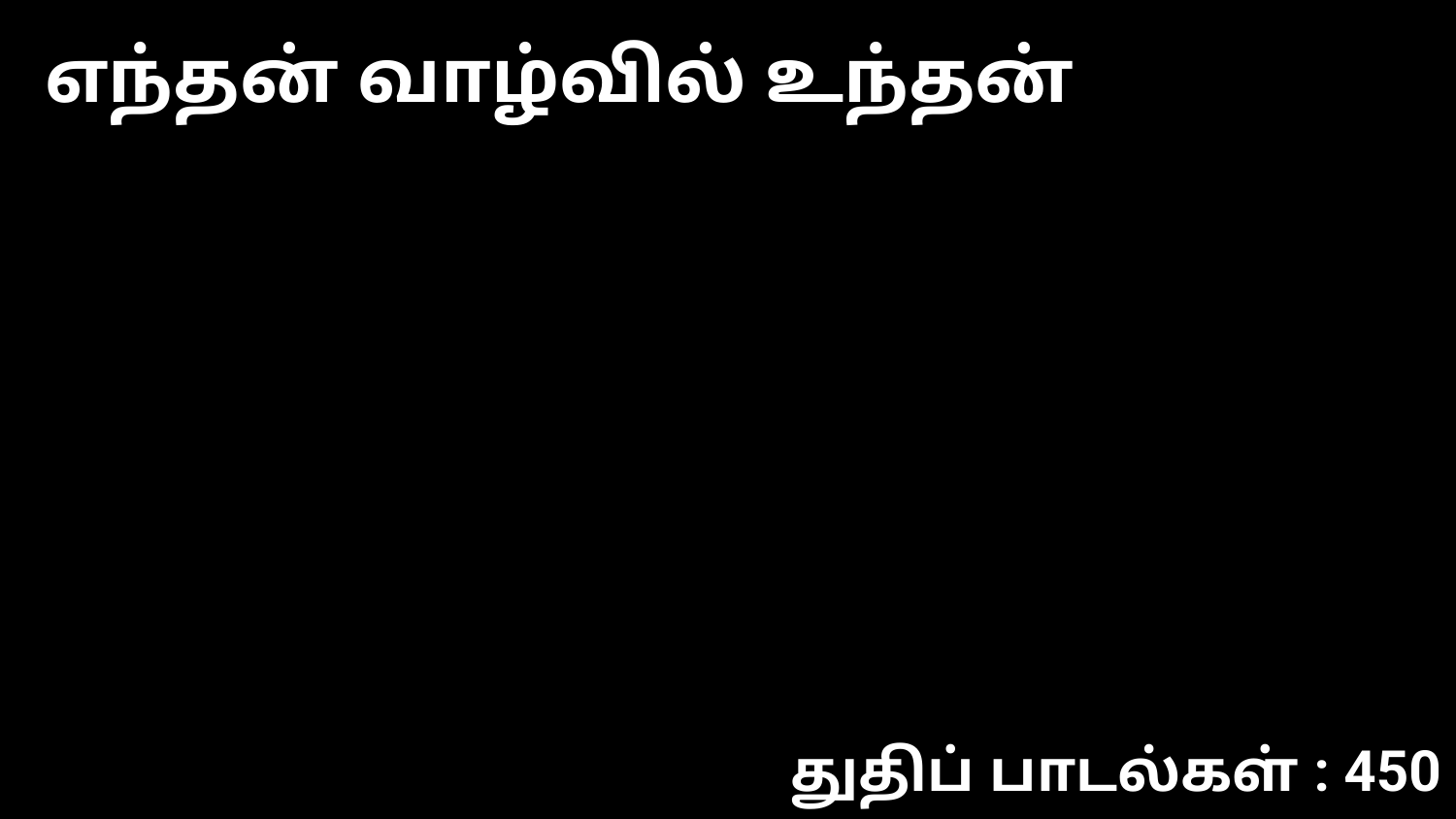

எந்தன் வாழ்வில் உந்தன்
துதிப் பாடல்கள் : 450